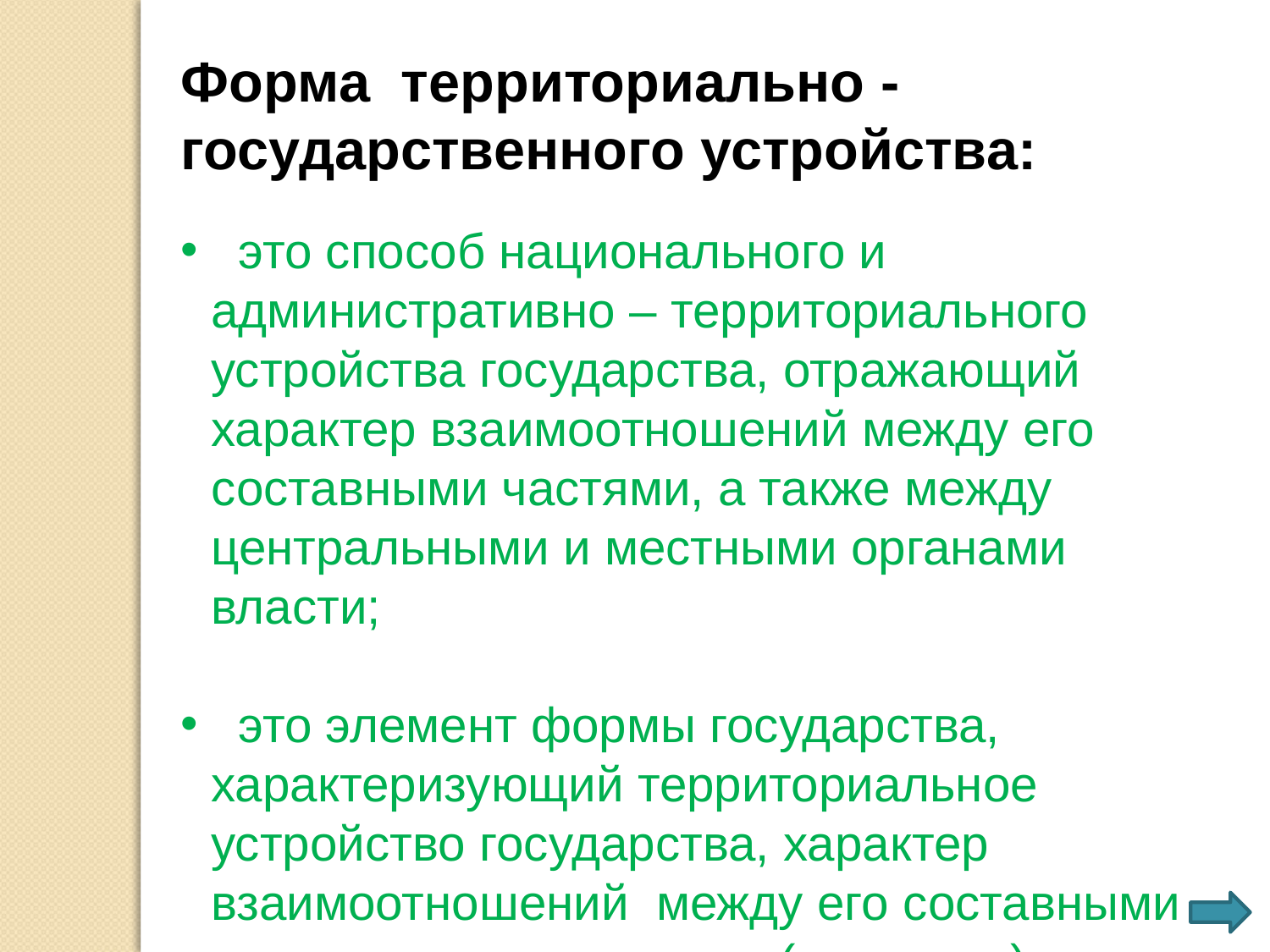

Форма  территориально - государственного устройства:

  это способ национального и административно – территориального устройства государства, отражающий характер взаимоотношений между его составными частями, а также между центральными и местными органами власти;

  это элемент формы государства, характеризующий территориальное устройство государства, характер взаимоотношений  между его составными частями, центральными (высшими) и местными органами;